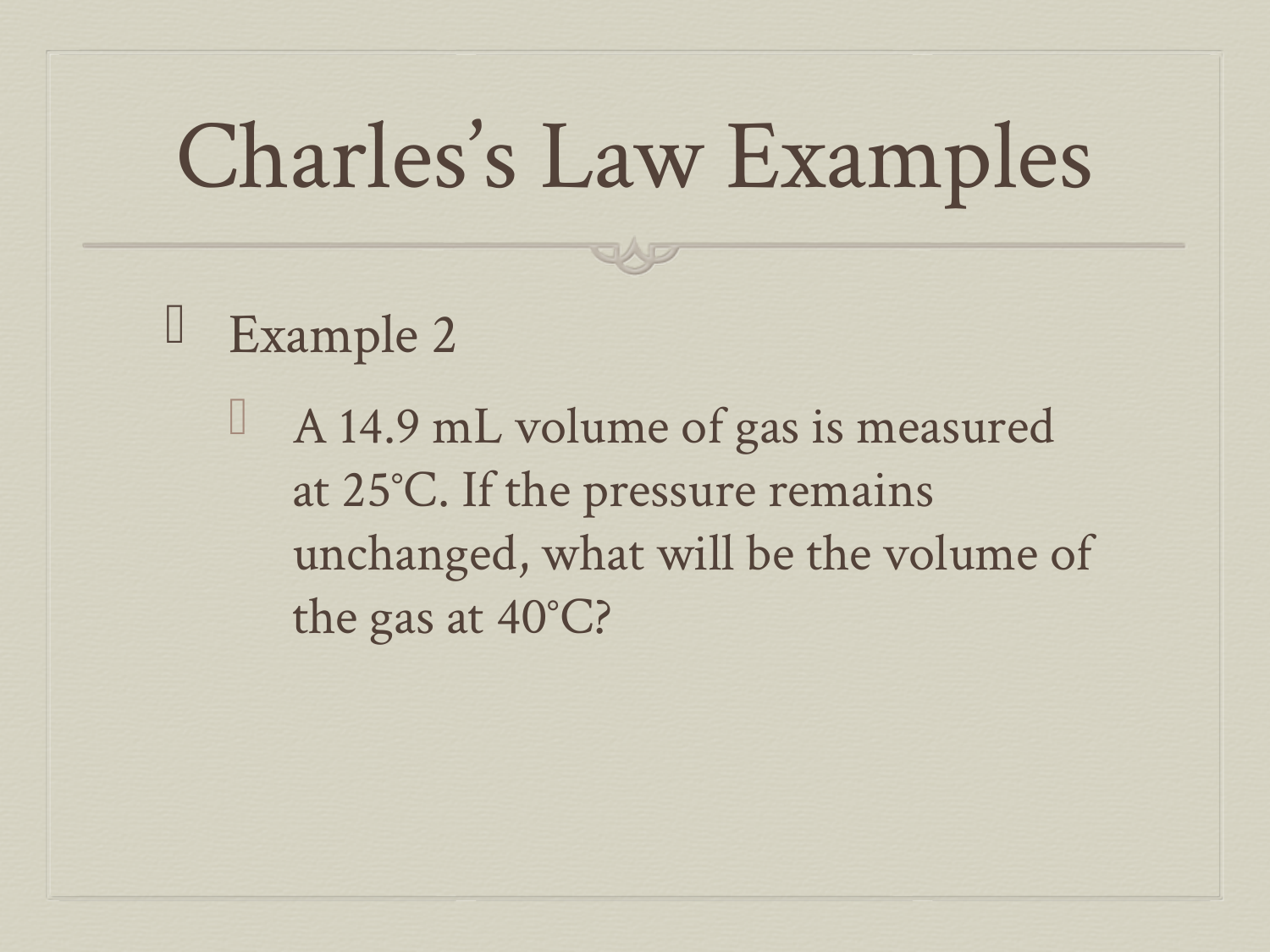

# Charles’s Law Examples
Example 2
A 14.9 mL volume of gas is measured at 25°C. If the pressure remains unchanged, what will be the volume of the gas at 40°C?